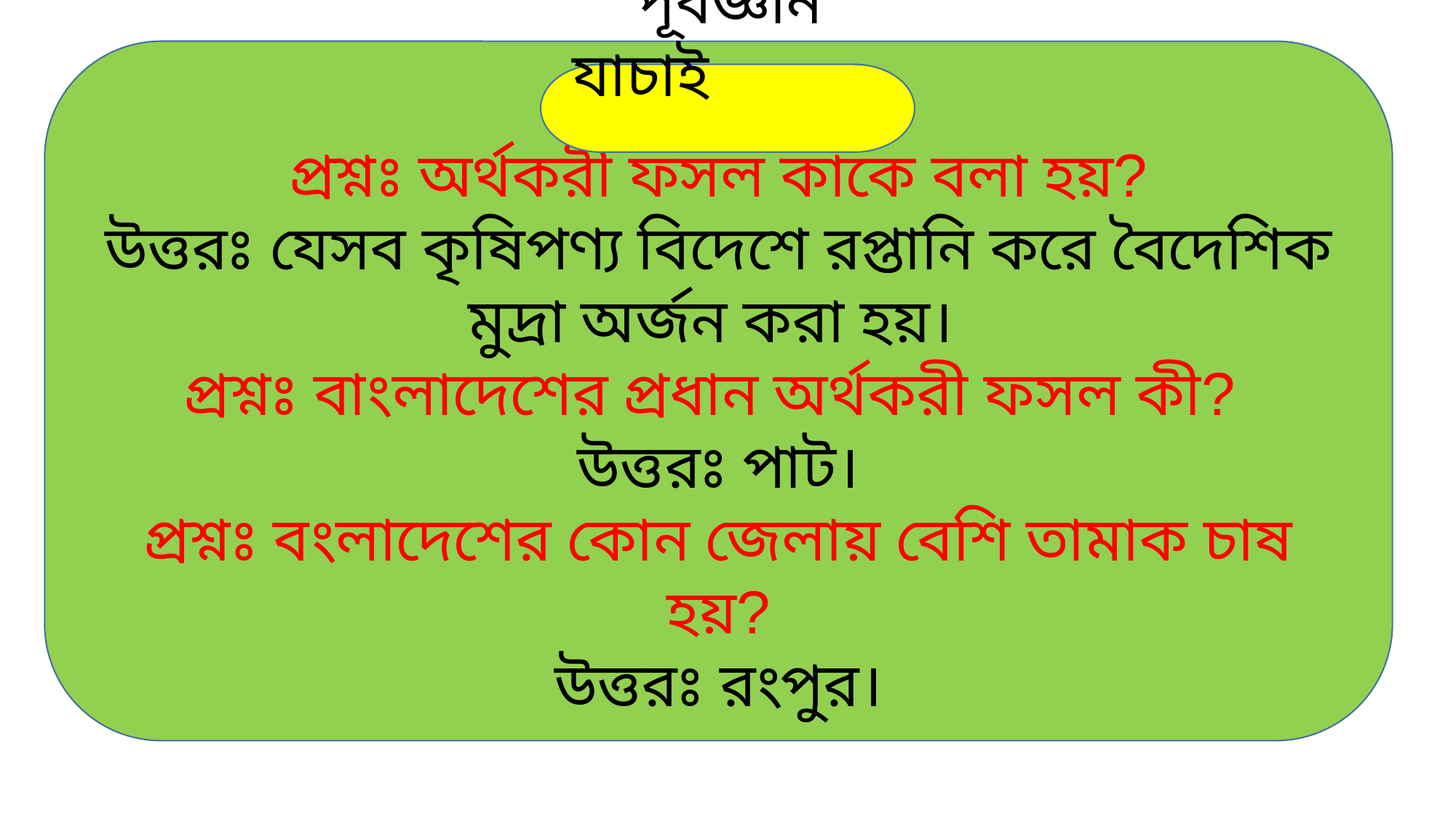

প্রশ্নঃ অর্থকরী ফসল কাকে বলা হয়?
উত্তরঃ যেসব কৃষিপণ্য বিদেশে রপ্তানি করে বৈদেশিক মুদ্রা অর্জন করা হয়।
প্রশ্নঃ বাংলাদেশের প্রধান অর্থকরী ফসল কী?
উত্তরঃ পাট।
প্রশ্নঃ বংলাদেশের কোন জেলায় বেশি তামাক চাষ হয়?
উত্তরঃ রংপুর।
পূর্বজ্ঞান যাচাই